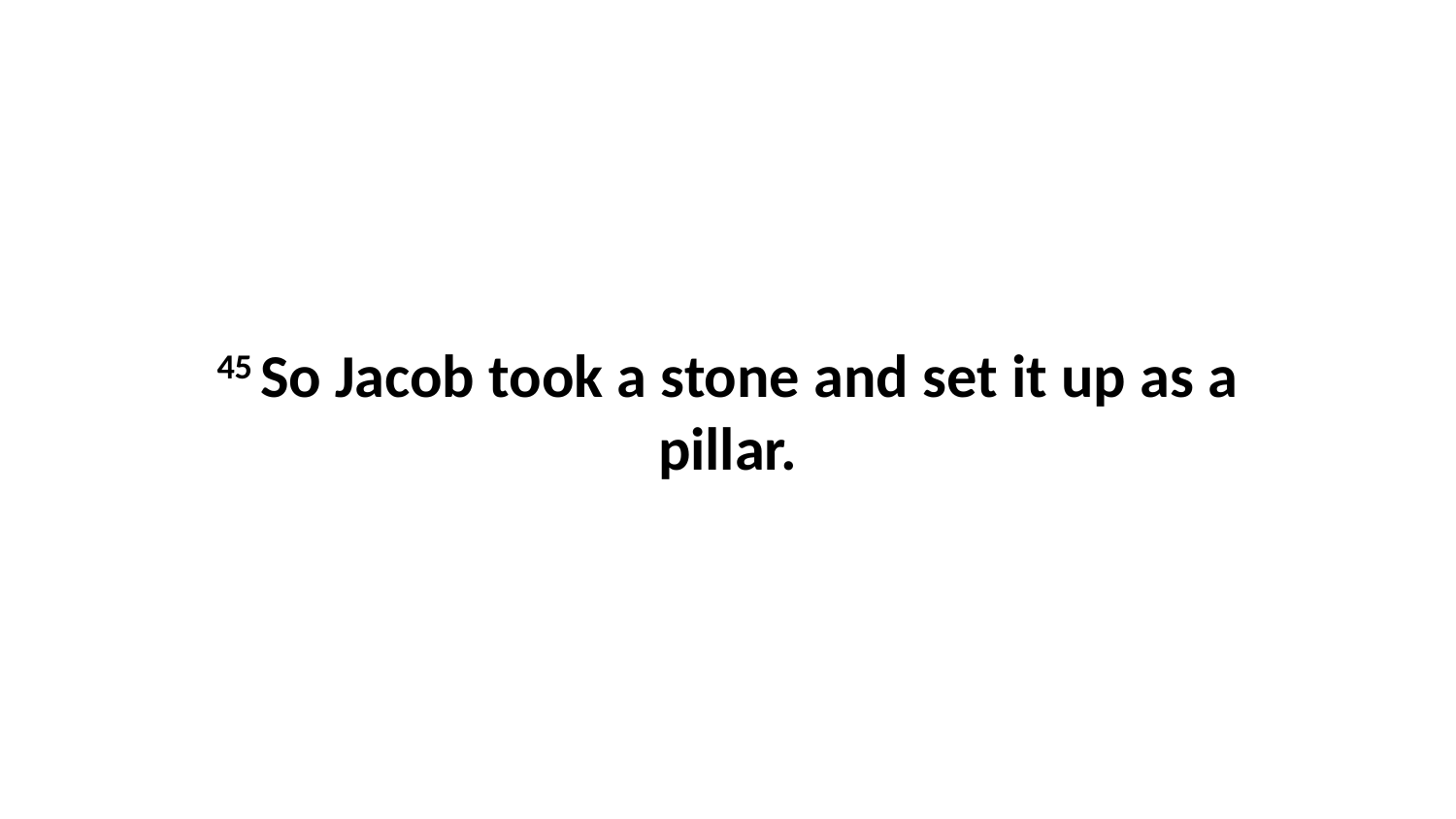

45 So Jacob took a stone and set it up as a pillar.